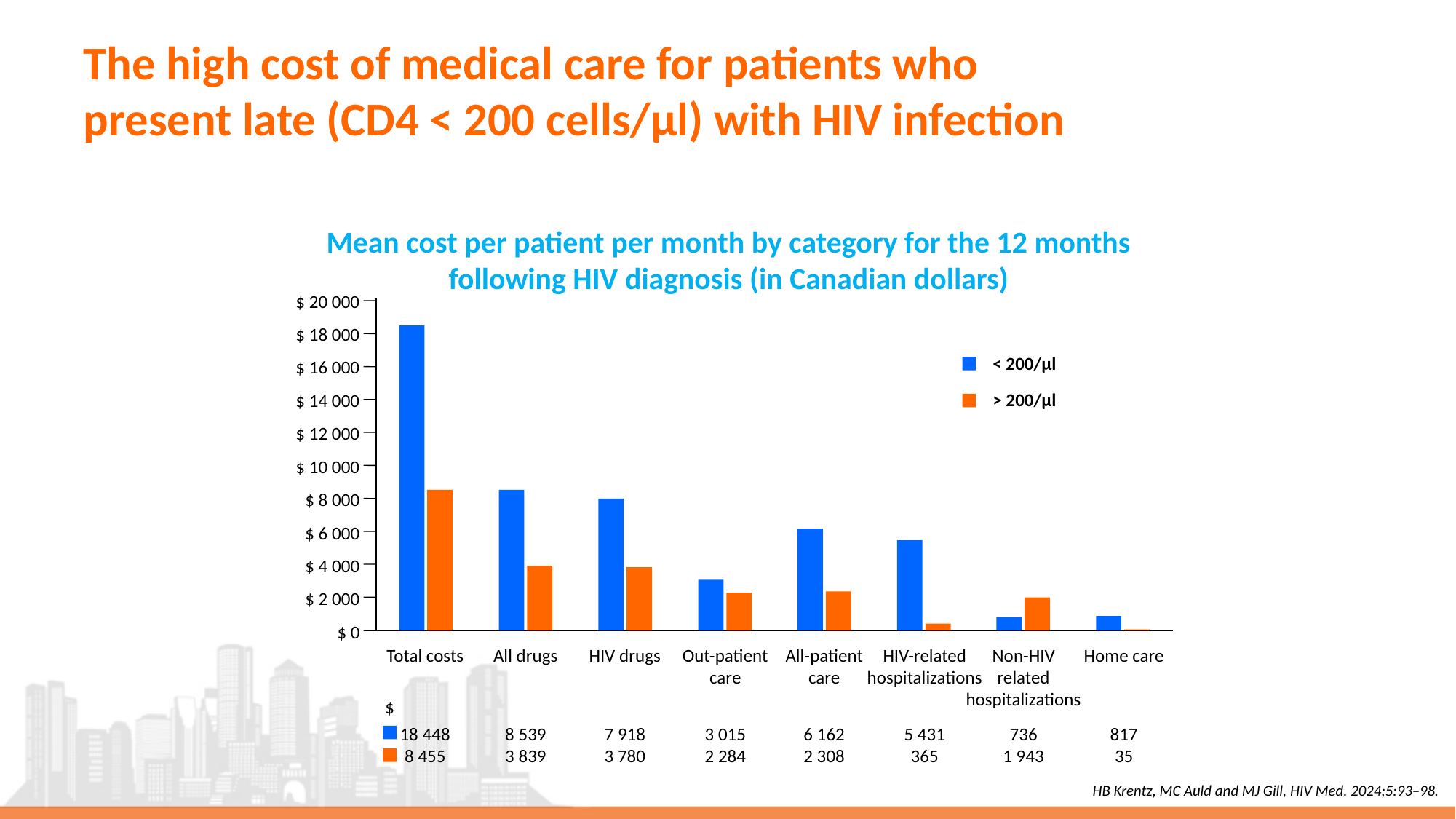

# The high cost of medical care for patients who present late (CD4 < 200 cells/µl) with HIV infection
Mean cost per patient per month by category for the 12 months following HIV diagnosis (in Canadian dollars)
$ 20 000

$ 18 000
< 200/µl
$ 16 000

> 200/µl
$ 14 000

$ 12 000
$ 10 000
$ 8 000
$ 6 000
$ 4 000
$ 2 000
$ 0
Total costs
All drugs
HIV drugs
Out-patient
care
All-patient
care
HIV-related
hospitalizations
Non-HIV
related
hospitalizations
Home care
$
18 448
8 455
8 539
3 839
7 918
3 780
3 015
2 284
6 162
2 308
5 431
365
736
1 943
817
35

HB Krentz, MC Auld and MJ Gill, HIV Med. 2024;5:93–98.